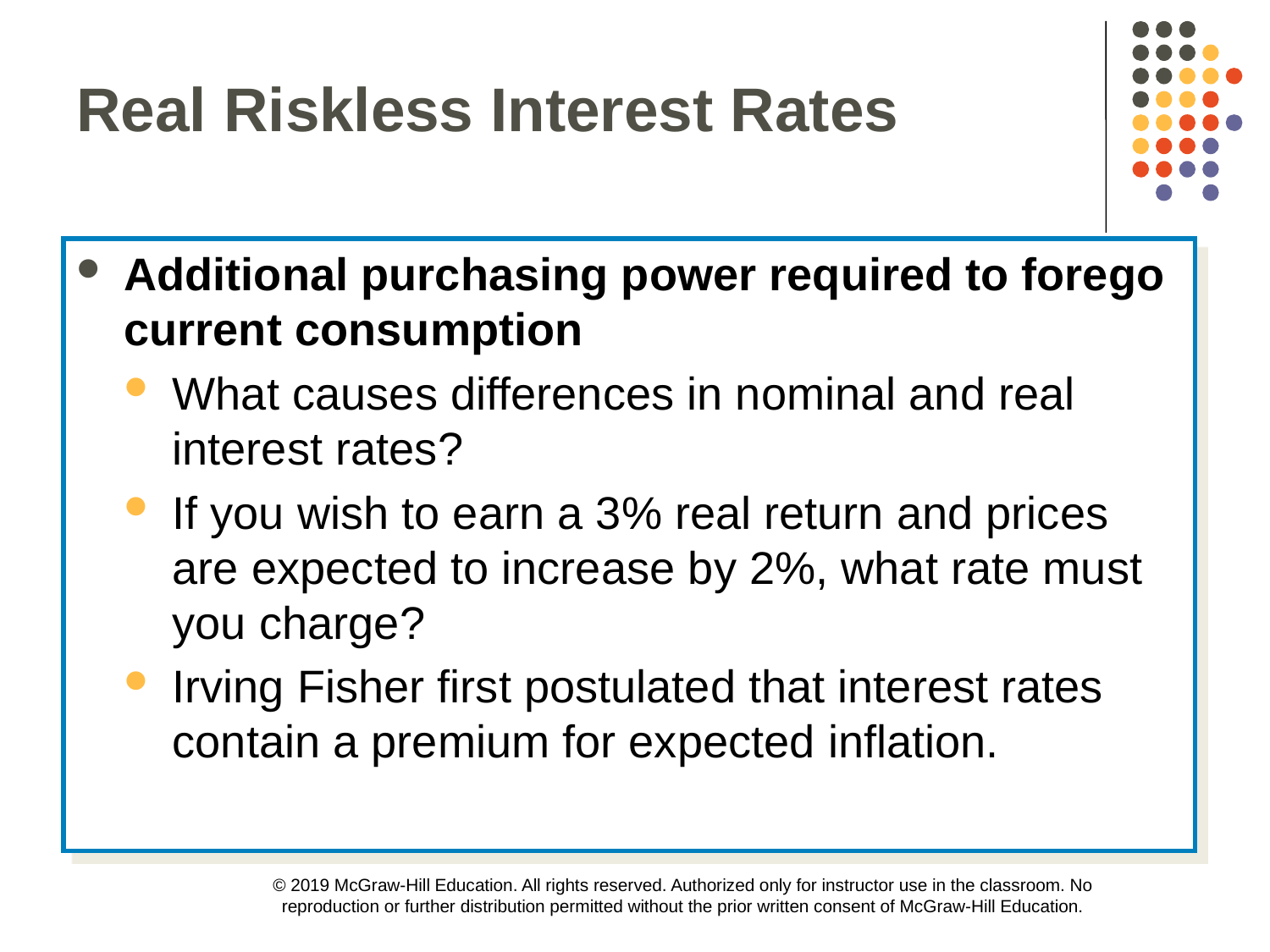

Real Riskless Interest Rates
Additional purchasing power required to forego current consumption
What causes differences in nominal and real interest rates?
If you wish to earn a 3% real return and prices are expected to increase by 2%, what rate must you charge?
Irving Fisher first postulated that interest rates contain a premium for expected inflation.
© 2019 McGraw-Hill Education. All rights reserved. Authorized only for instructor use in the classroom. No reproduction or further distribution permitted without the prior written consent of McGraw-Hill Education.